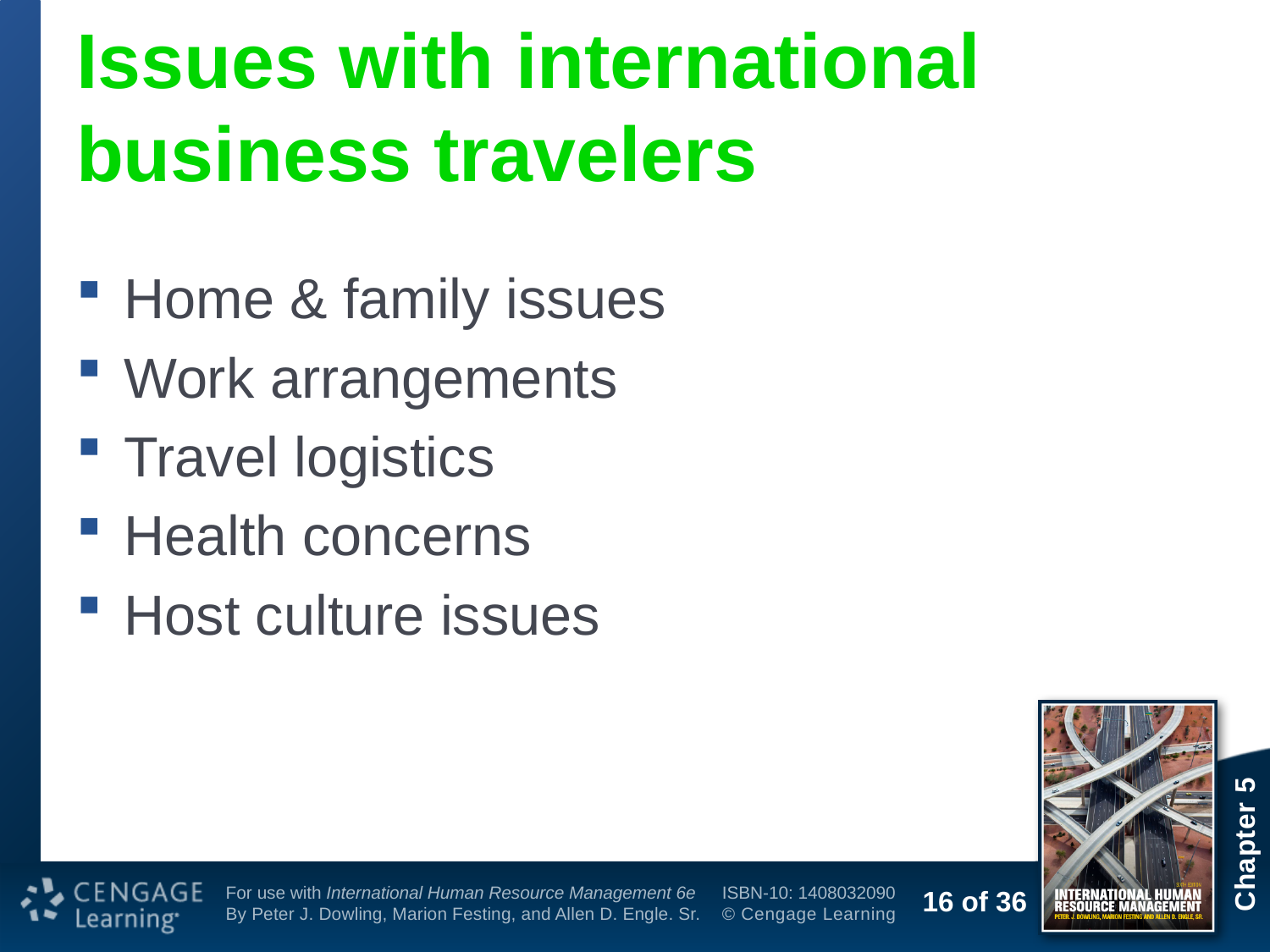

# Issues with international business travelers
Home & family issues
Work arrangements
Travel logistics
Health concerns
Host culture issues